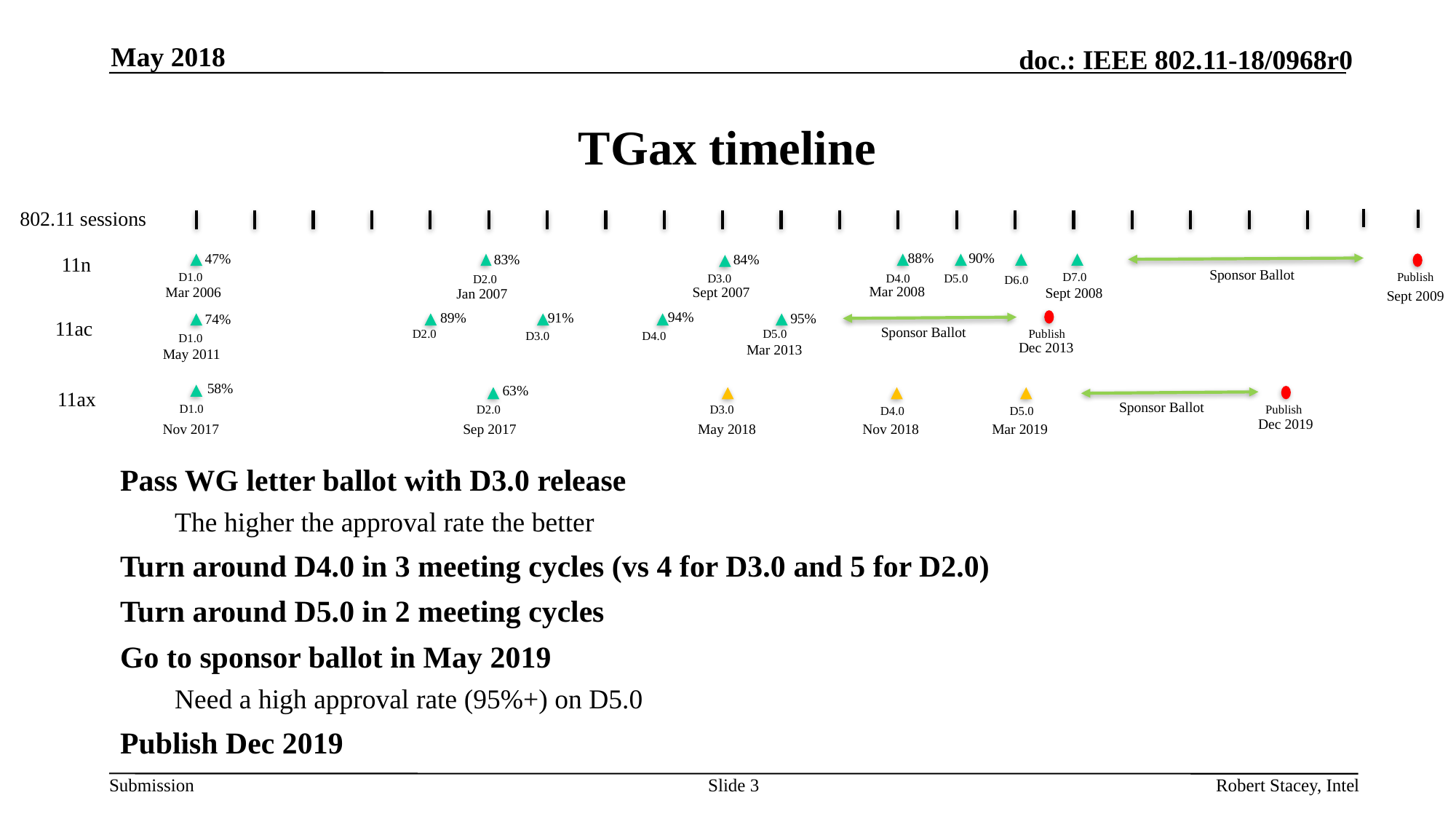

May 2018
# TGax timeline
802.11 sessions
90%
88%
47%
83%
84%
11n

Sponsor Ballot
D1.0
Publish
D7.0
D3.0
D4.0
D5.0
D2.0
D6.0
Mar 2008
Mar 2006
Sept 2007
Sept 2008
Jan 2007
Sept 2009
94%
91%
89%
95%
74%
11ac

Sponsor Ballot
D2.0
Publish
D5.0
D3.0
D4.0
D1.0
Dec 2013
Mar 2013
May 2011
58%
63%
11ax

Sponsor Ballot
D1.0
Publish
D3.0
D2.0
D4.0
D5.0
Dec 2019
May 2018
Nov 2018
Mar 2019
Sep 2017
Nov 2017
Pass WG letter ballot with D3.0 release
The higher the approval rate the better
Turn around D4.0 in 3 meeting cycles (vs 4 for D3.0 and 5 for D2.0)
Turn around D5.0 in 2 meeting cycles
Go to sponsor ballot in May 2019
Need a high approval rate (95%+) on D5.0
Publish Dec 2019

3
Robert Stacey, Intel